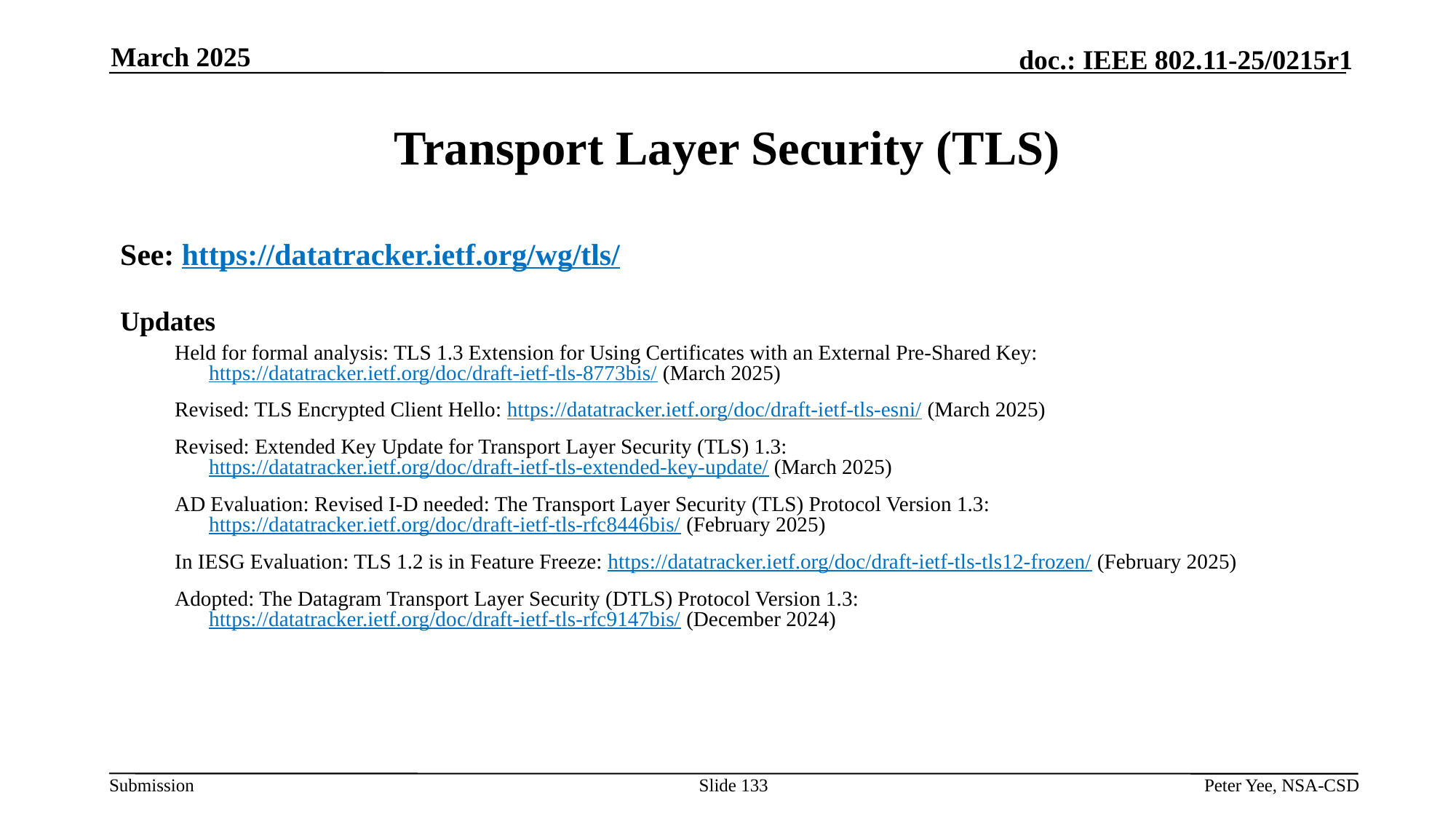

March 2025
# Transport Layer Security (TLS)
See: https://datatracker.ietf.org/wg/tls/

Updates
Held for formal analysis: TLS 1.3 Extension for Using Certificates with an External Pre-Shared Key: https://datatracker.ietf.org/doc/draft-ietf-tls-8773bis/ (March 2025)
Revised: TLS Encrypted Client Hello: https://datatracker.ietf.org/doc/draft-ietf-tls-esni/ (March 2025)
Revised: Extended Key Update for Transport Layer Security (TLS) 1.3: https://datatracker.ietf.org/doc/draft-ietf-tls-extended-key-update/ (March 2025)
AD Evaluation: Revised I-D needed: The Transport Layer Security (TLS) Protocol Version 1.3: https://datatracker.ietf.org/doc/draft-ietf-tls-rfc8446bis/ (February 2025)
In IESG Evaluation: TLS 1.2 is in Feature Freeze: https://datatracker.ietf.org/doc/draft-ietf-tls-tls12-frozen/ (February 2025)
Adopted: The Datagram Transport Layer Security (DTLS) Protocol Version 1.3:  https://datatracker.ietf.org/doc/draft-ietf-tls-rfc9147bis/ (December 2024)
Slide 133
Peter Yee, NSA-CSD